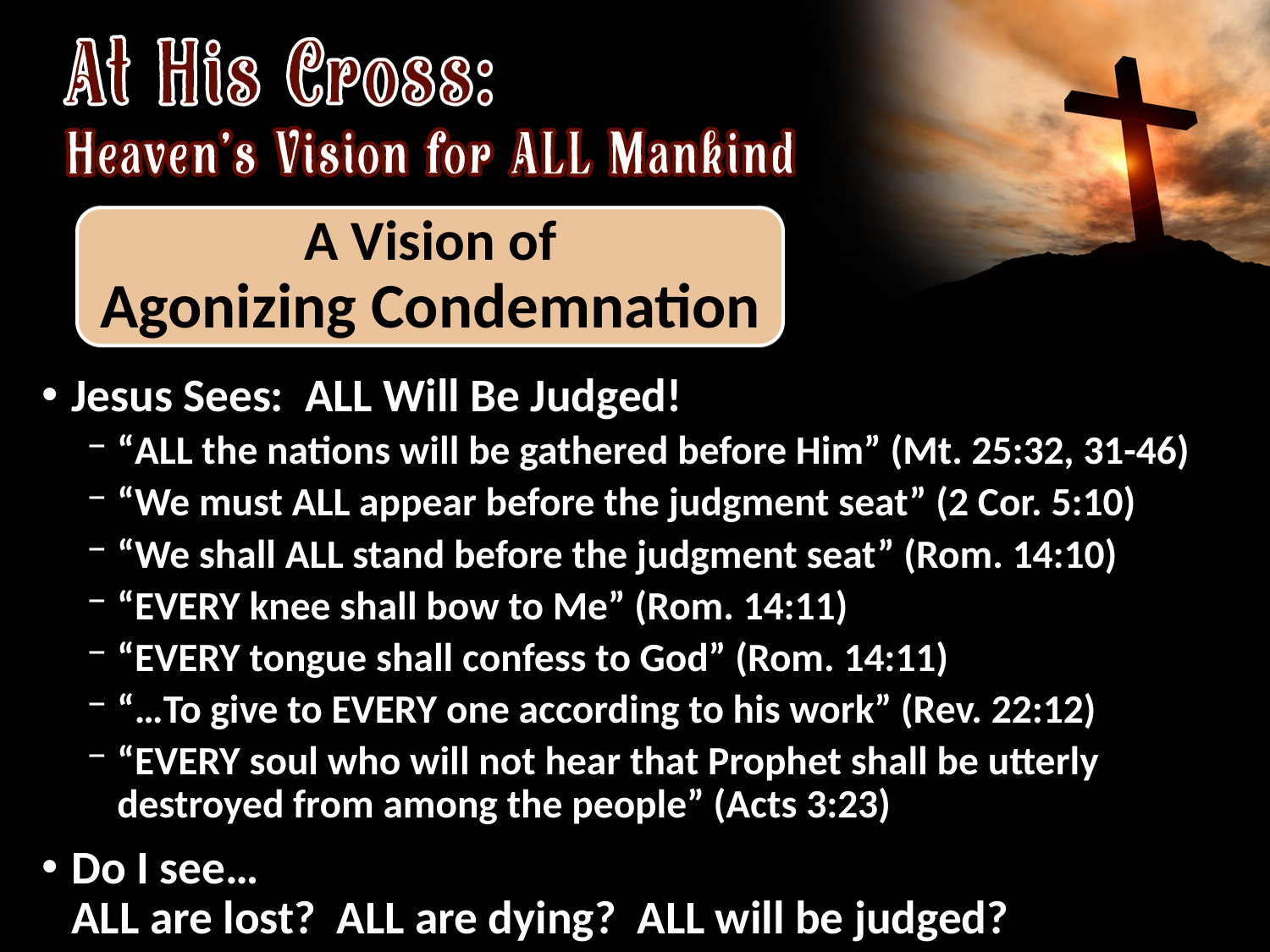

# A Vision of Agonizing Condemnation
Jesus Sees:  ALL Will Be Judged!
“ALL the nations will be gathered before Him” (Mt. 25:32, 31-46)
“We must ALL appear before the judgment seat” (2 Cor. 5:10)
“We shall ALL stand before the judgment seat” (Rom. 14:10)
“EVERY knee shall bow to Me” (Rom. 14:11)
“EVERY tongue shall confess to God” (Rom. 14:11)
“…To give to EVERY one according to his work” (Rev. 22:12)
“EVERY soul who will not hear that Prophet shall be utterly destroyed from among the people” (Acts 3:23)
Do I see…
ALL are lost?  ALL are dying?  ALL will be judged?